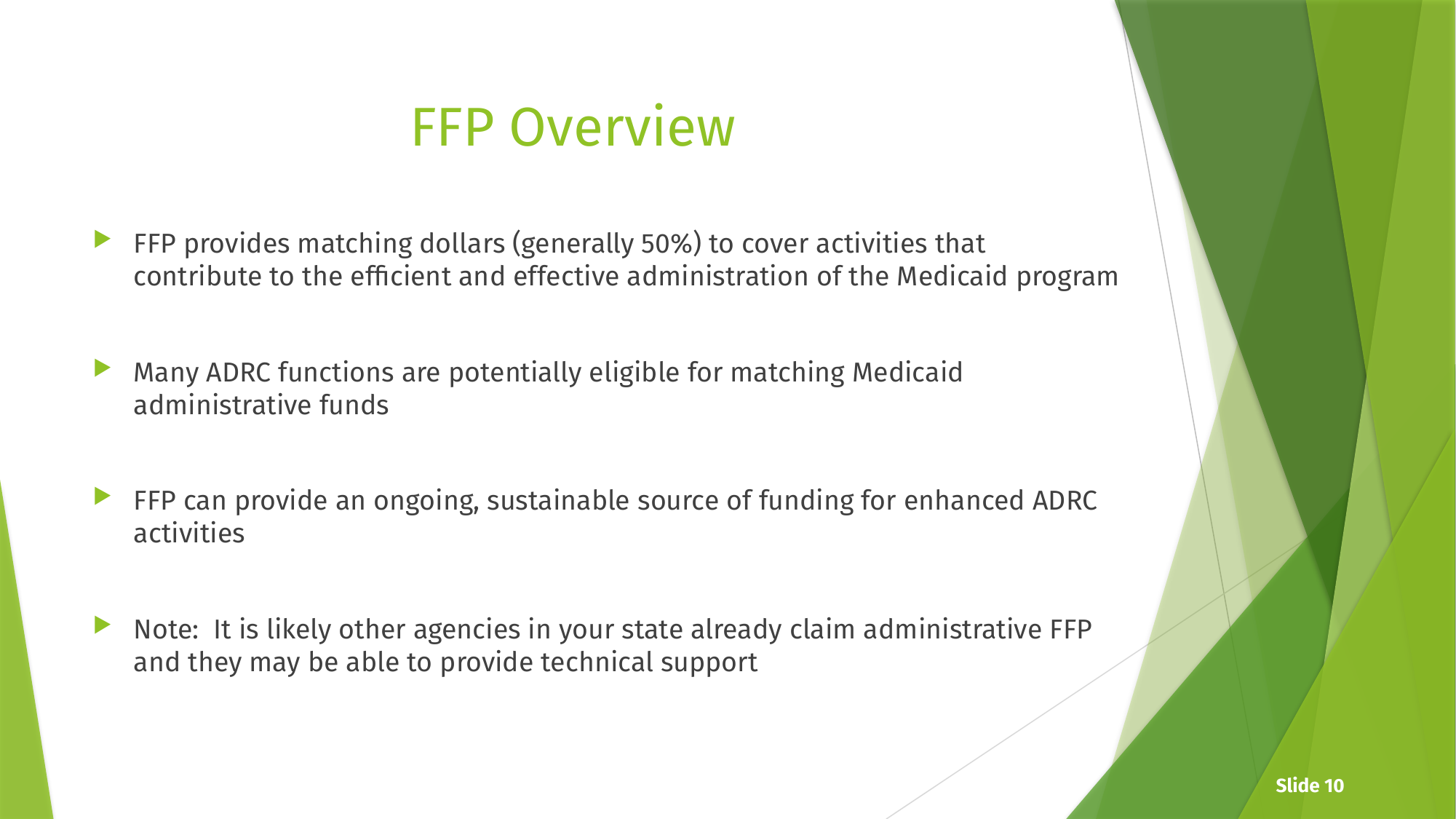

# FFP Overview
FFP provides matching dollars (generally 50%) to cover activities that contribute to the efficient and effective administration of the Medicaid program

Many ADRC functions are potentially eligible for matching Medicaid administrative funds

FFP can provide an ongoing, sustainable source of funding for enhanced ADRC activities

Note:  It is likely other agencies in your state already claim administrative FFP and they may be able to provide technical support